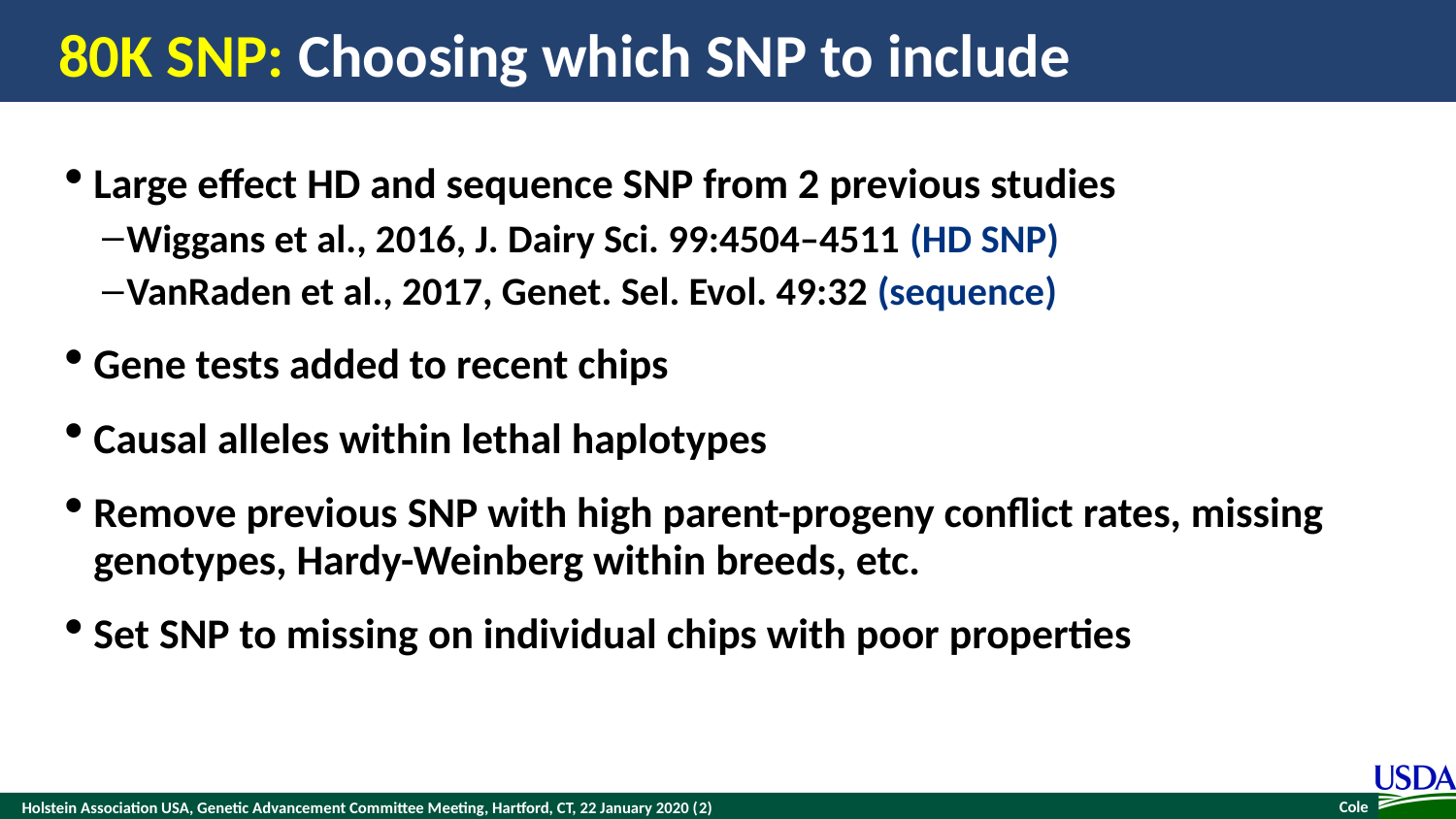

# 80K SNP: Choosing which SNP to include
Large effect HD and sequence SNP from 2 previous studies
Wiggans et al., 2016, J. Dairy Sci. 99:4504–4511 (HD SNP)
VanRaden et al., 2017, Genet. Sel. Evol. 49:32 (sequence)
Gene tests added to recent chips
Causal alleles within lethal haplotypes
Remove previous SNP with high parent-progeny conflict rates, missing genotypes, Hardy-Weinberg within breeds, etc.
Set SNP to missing on individual chips with poor properties